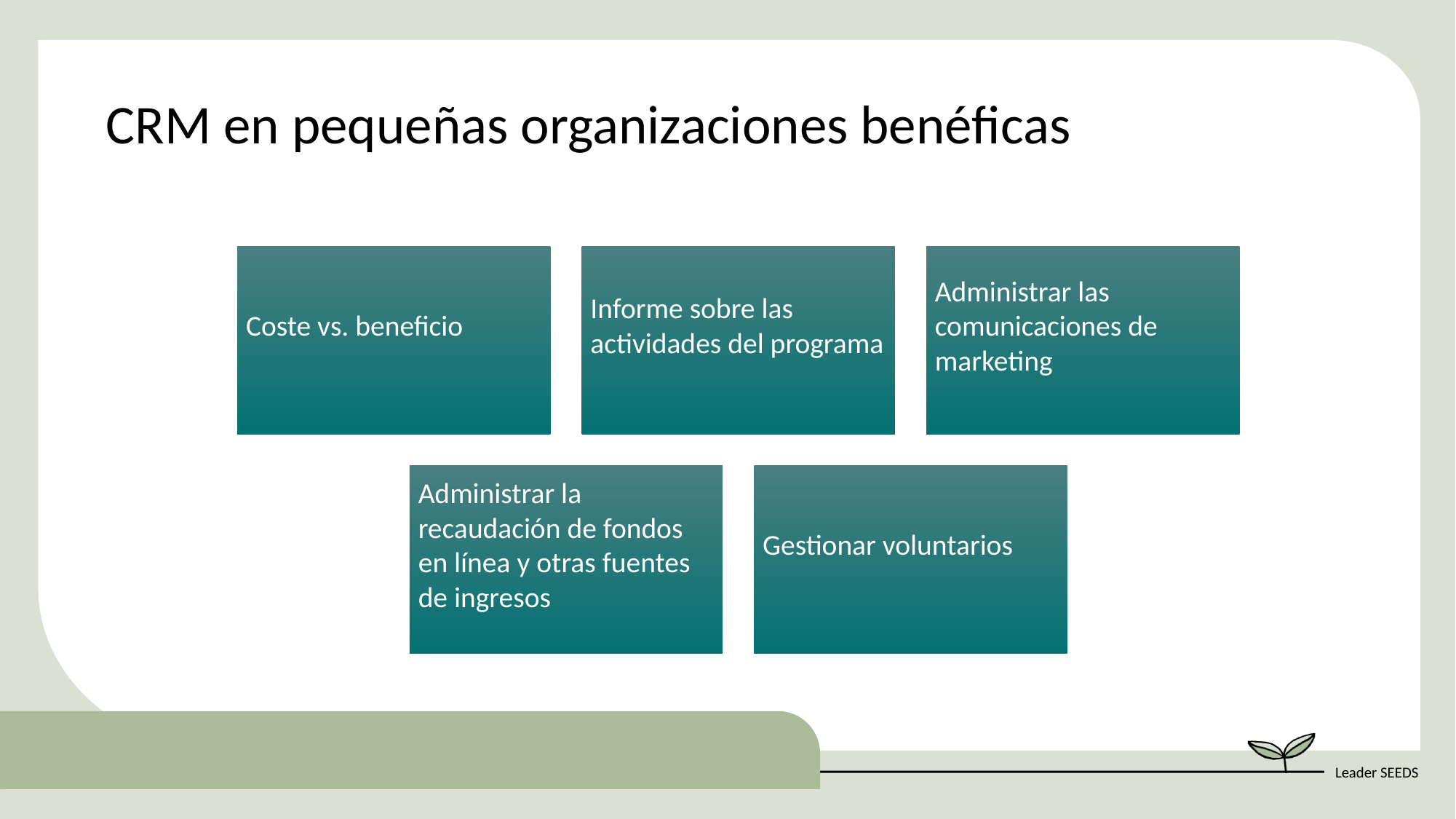

CRM en pequeñas organizaciones benéficas

Coste vs. beneficio

Informe sobre las actividades del programa

Administrar las comunicaciones de marketing

Administrar la recaudación de fondos en línea y otras fuentes de ingresos

Gestionar voluntarios